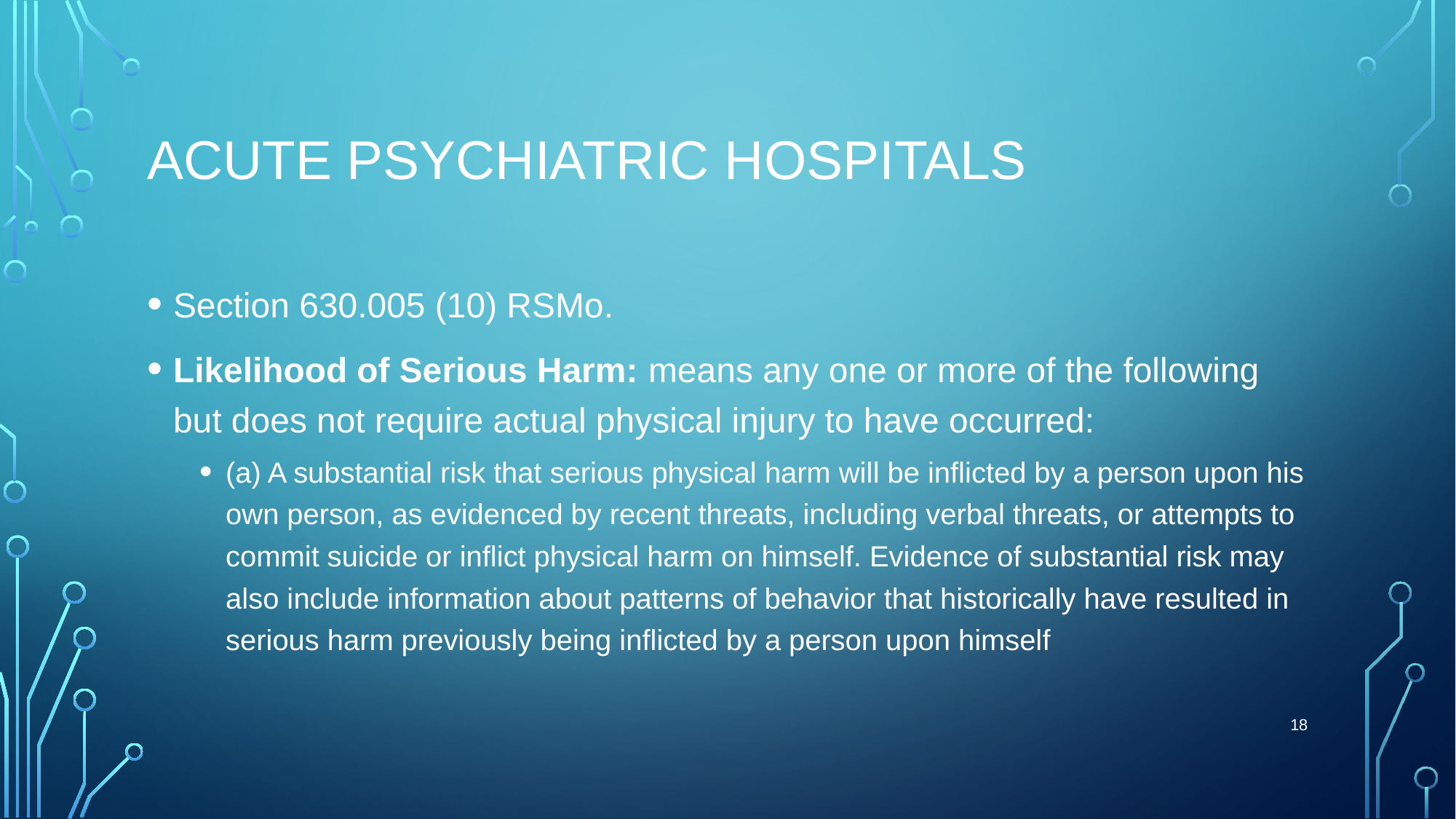

# Acute psychiatric hospitals
Section 630.005 (10) RSMo.
Likelihood of Serious Harm: means any one or more of the following but does not require actual physical injury to have occurred:
(a) A substantial risk that serious physical harm will be inflicted by a person upon his own person, as evidenced by recent threats, including verbal threats, or attempts to commit suicide or inflict physical harm on himself. Evidence of substantial risk may also include information about patterns of behavior that historically have resulted in serious harm previously being inflicted by a person upon himself
18